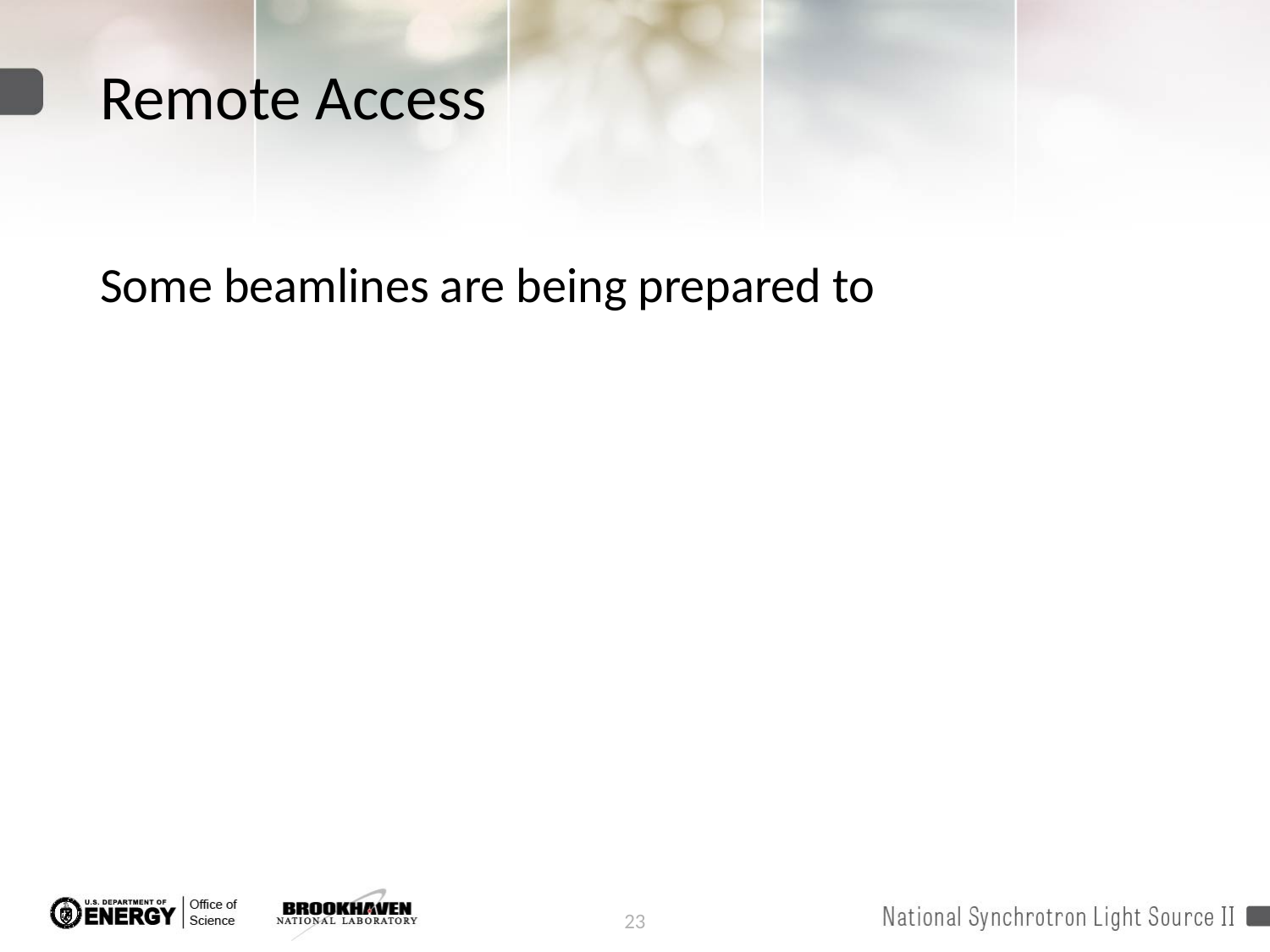

# Remote Access
Some beamlines are being prepared to
23